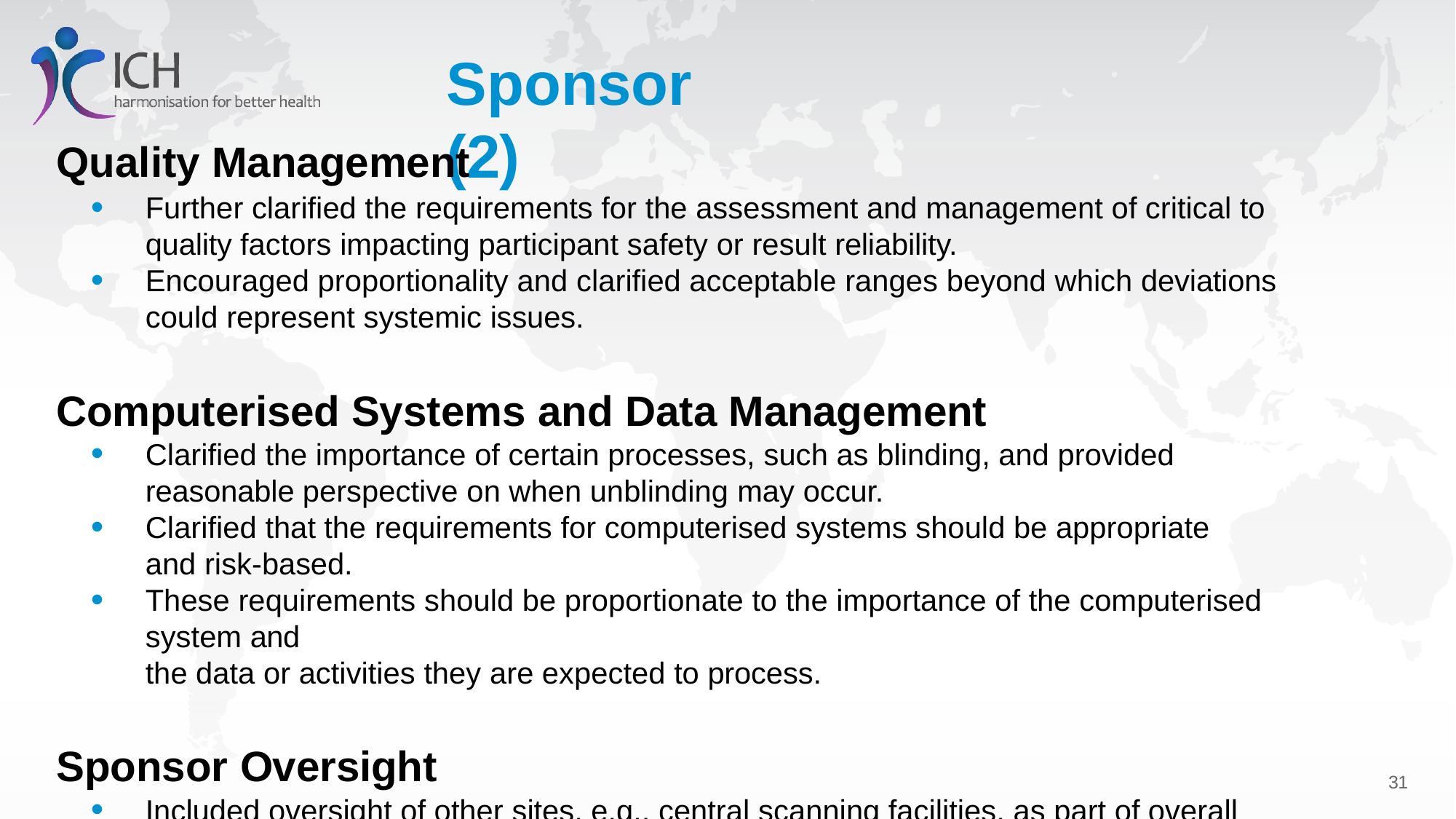

# Sponsor (2)
Quality Management
Further clarified the requirements for the assessment and management of critical to quality factors impacting participant safety or result reliability.
Encouraged proportionality and clarified acceptable ranges beyond which deviations
could represent systemic issues.

Computerised Systems and Data Management
Clarified the importance of certain processes, such as blinding, and provided reasonable perspective on when unblinding may occur.
Clarified that the requirements for computerised systems should be appropriate and risk-based.
These requirements should be proportionate to the importance of the computerised system and
the data or activities they are expected to process.

Sponsor Oversight
Included oversight of other sites, e.g., central scanning facilities, as part of overall QC strategy.
31